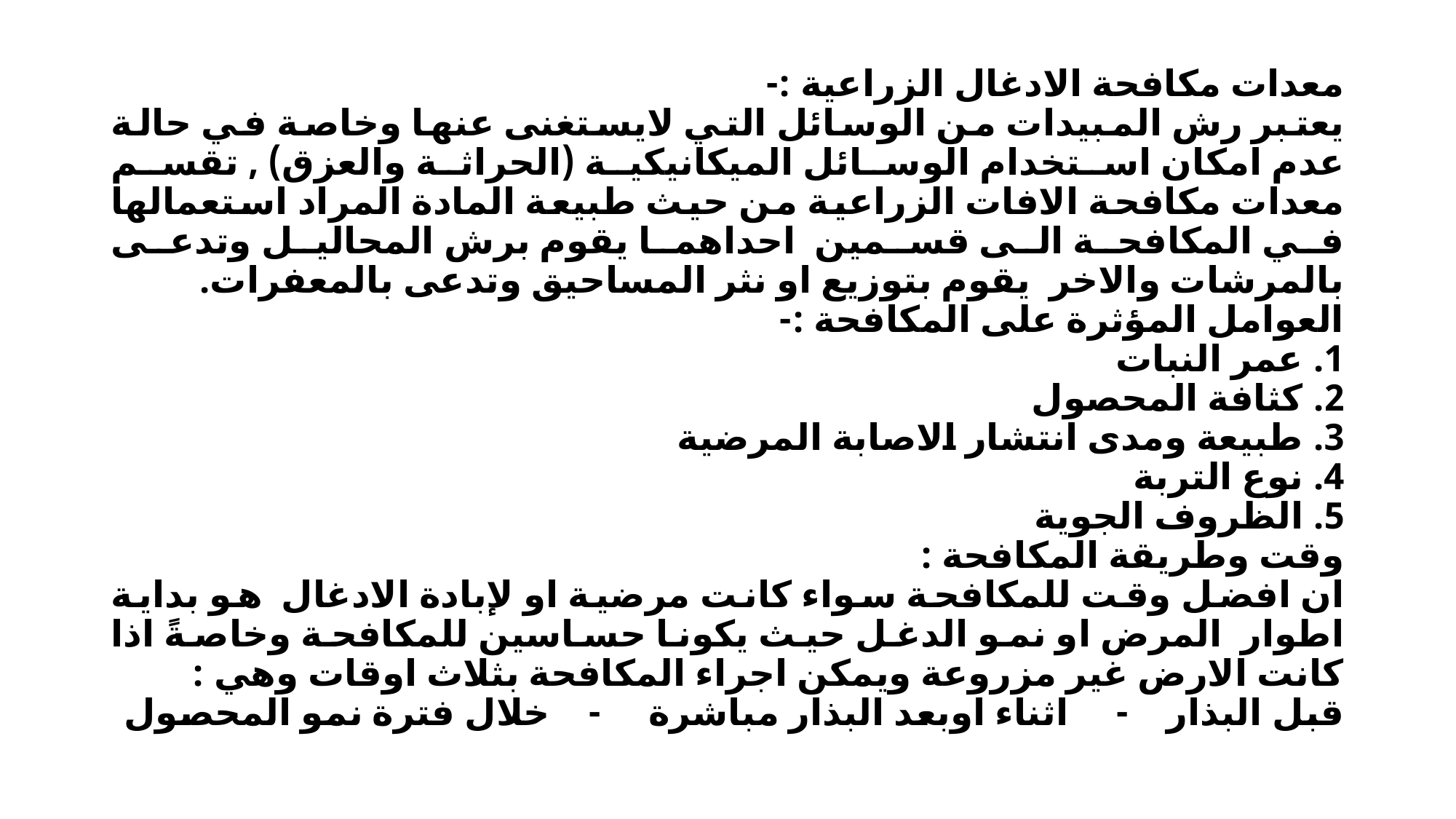

معدات مكافحة الادغال الزراعية :-
يعتبر رش المبيدات من الوسائل التي لايستغنى عنها وخاصة في حالة عدم امكان استخدام الوسائل الميكانيكية (الحراثة والعزق) , تقسم معدات مكافحة الافات الزراعية من حيث طبيعة المادة المراد استعمالها في المكافحة الى قسمين  احداهما يقوم برش المحاليل وتدعى بالمرشات والاخر  يقوم بتوزيع او نثر المساحيق وتدعى بالمعفرات.
العوامل المؤثرة على المكافحة :-
عمر النبات
كثافة المحصول
طبيعة ومدى انتشار الاصابة المرضية
نوع التربة
الظروف الجوية
وقت وطريقة المكافحة :
ان افضل وقت للمكافحة سواء كانت مرضية او لإبادة الادغال  هو بداية اطوار  المرض او نمو الدغل حيث يكونا حساسين للمكافحة وخاصةً اذا كانت الارض غير مزروعة ويمكن اجراء المكافحة بثلاث اوقات وهي :
قبل البذار    -     اثناء اوبعد البذار مباشرة     -    خلال فترة نمو المحصول